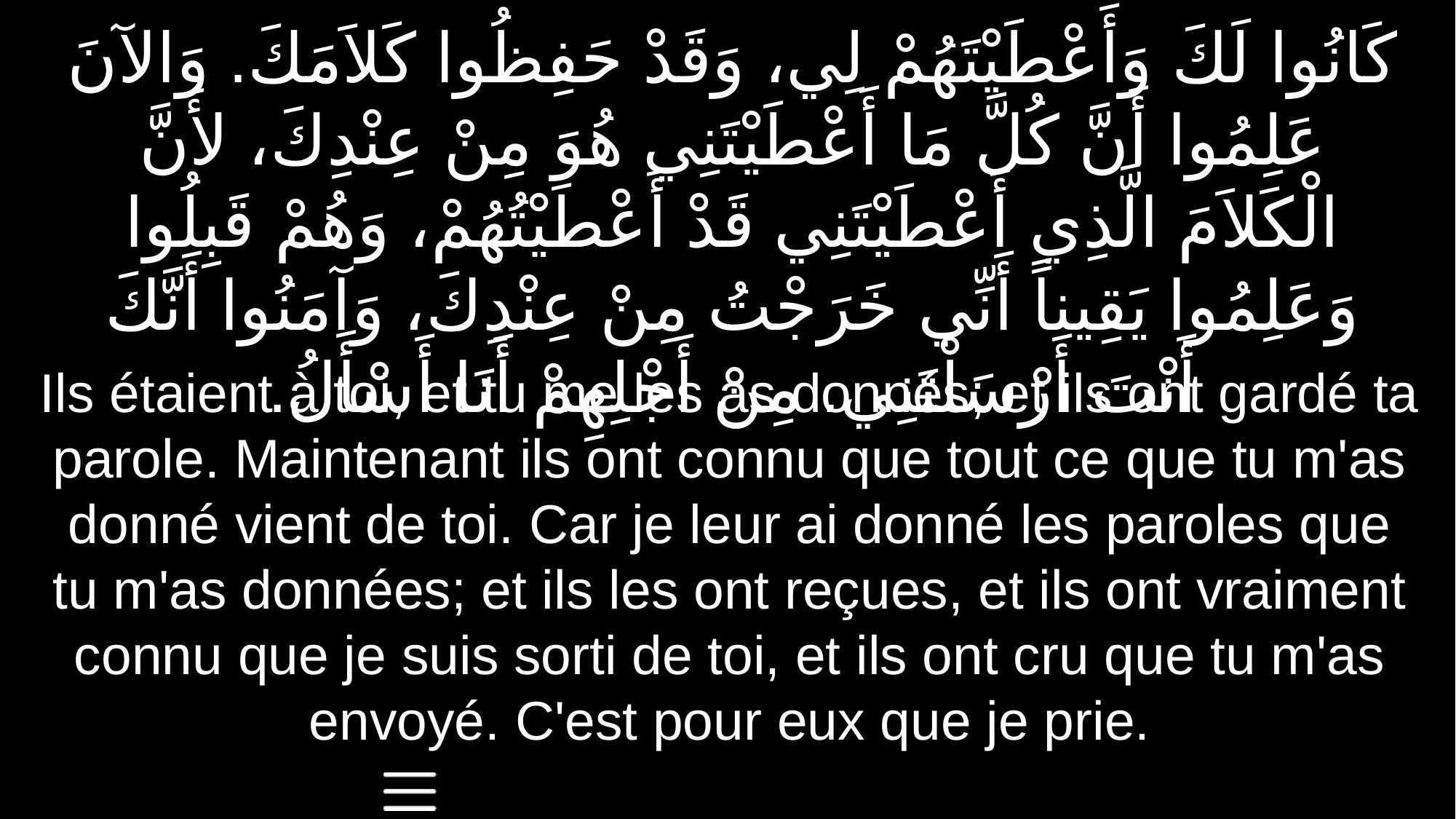

كَانُوا لَكَ وَأَعْطَيْتَهُمْ لِي، وَقَدْ حَفِظُوا كَلاَمَكَ. وَالآنَ عَلِمُوا أَنَّ كُلَّ مَا أَعْطَيْتَنِي هُوَ مِنْ عِنْدِكَ، لأَنَّ الْكَلاَمَ الَّذِي أَعْطَيْتَنِي قَدْ أَعْطَيْتُهُمْ، وَهُمْ قَبِلُوا وَعَلِمُوا يَقِيناً أَنِّي خَرَجْتُ مِنْ عِنْدِكَ، وَآمَنُوا أَنَّكَ أَنْتَ أَرْسَلْتَنِي. مِنْ أَجْلِهِمْ أَنَا أَسْأَلُ.
Ils étaient à toi, et tu me les as donnés; et ils ont gardé ta parole. Maintenant ils ont connu que tout ce que tu m'as donné vient de toi. Car je leur ai donné les paroles que tu m'as données; et ils les ont reçues, et ils ont vraiment connu que je suis sorti de toi, et ils ont cru que tu m'as envoyé. C'est pour eux que je prie.